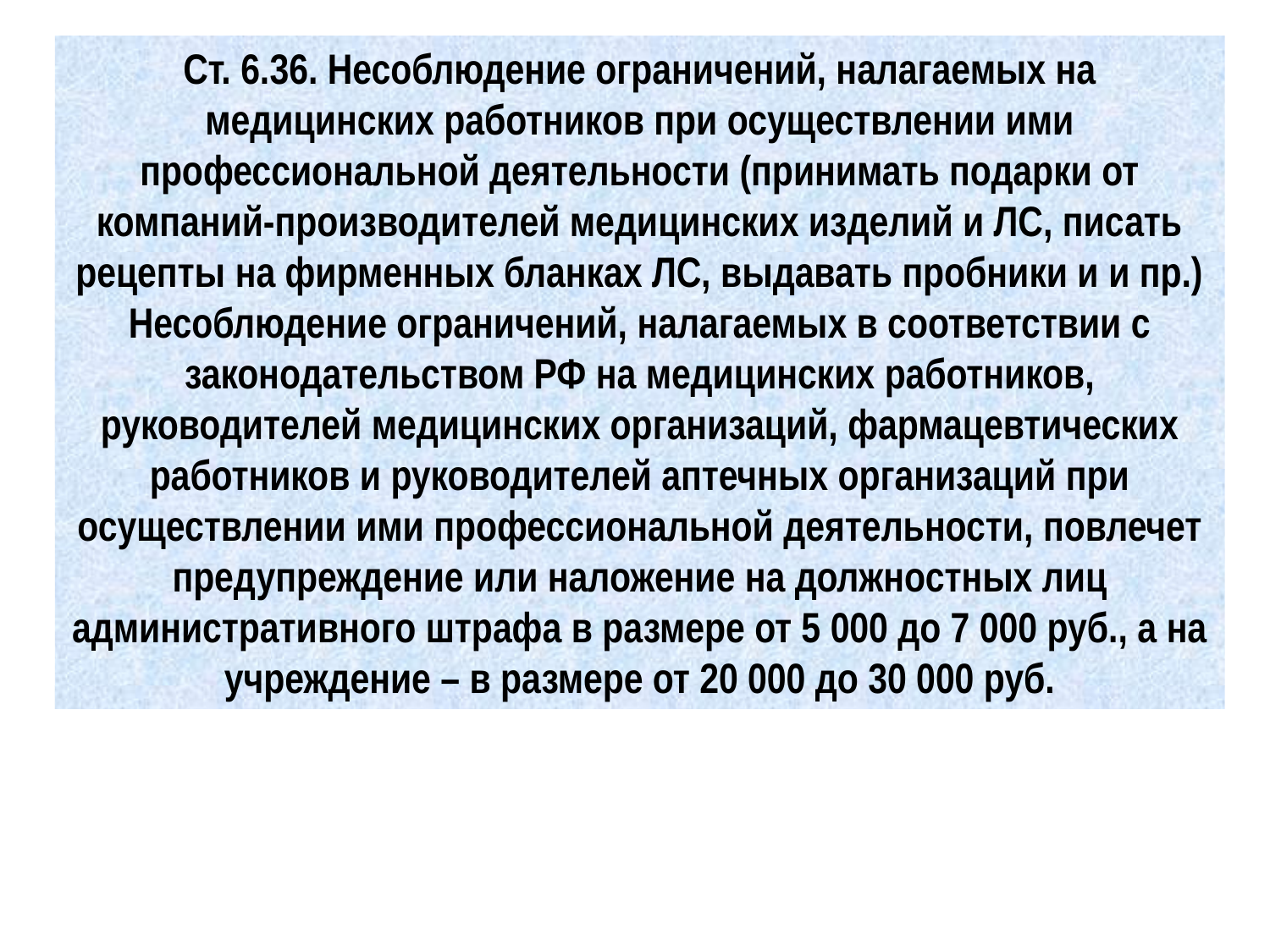

Ст. 6.36. Несоблюдение ограничений, налагаемых на медицинских работников при осуществлении ими профессиональной деятельности (принимать подарки от компаний-производителей медицинских изделий и ЛС, писать рецепты на фирменных бланках ЛС, выдавать пробники и и пр.)
Несоблюдение ограничений, налагаемых в соответствии с законодательством РФ на медицинских работников, руководителей медицинских организаций, фармацевтических работников и руководителей аптечных организаций при осуществлении ими профессиональной деятельности, повлечет предупреждение или наложение на должностных лиц административного штрафа в размере от 5 000 до 7 000 руб., а на учреждение – в размере от 20 000 до 30 000 руб.